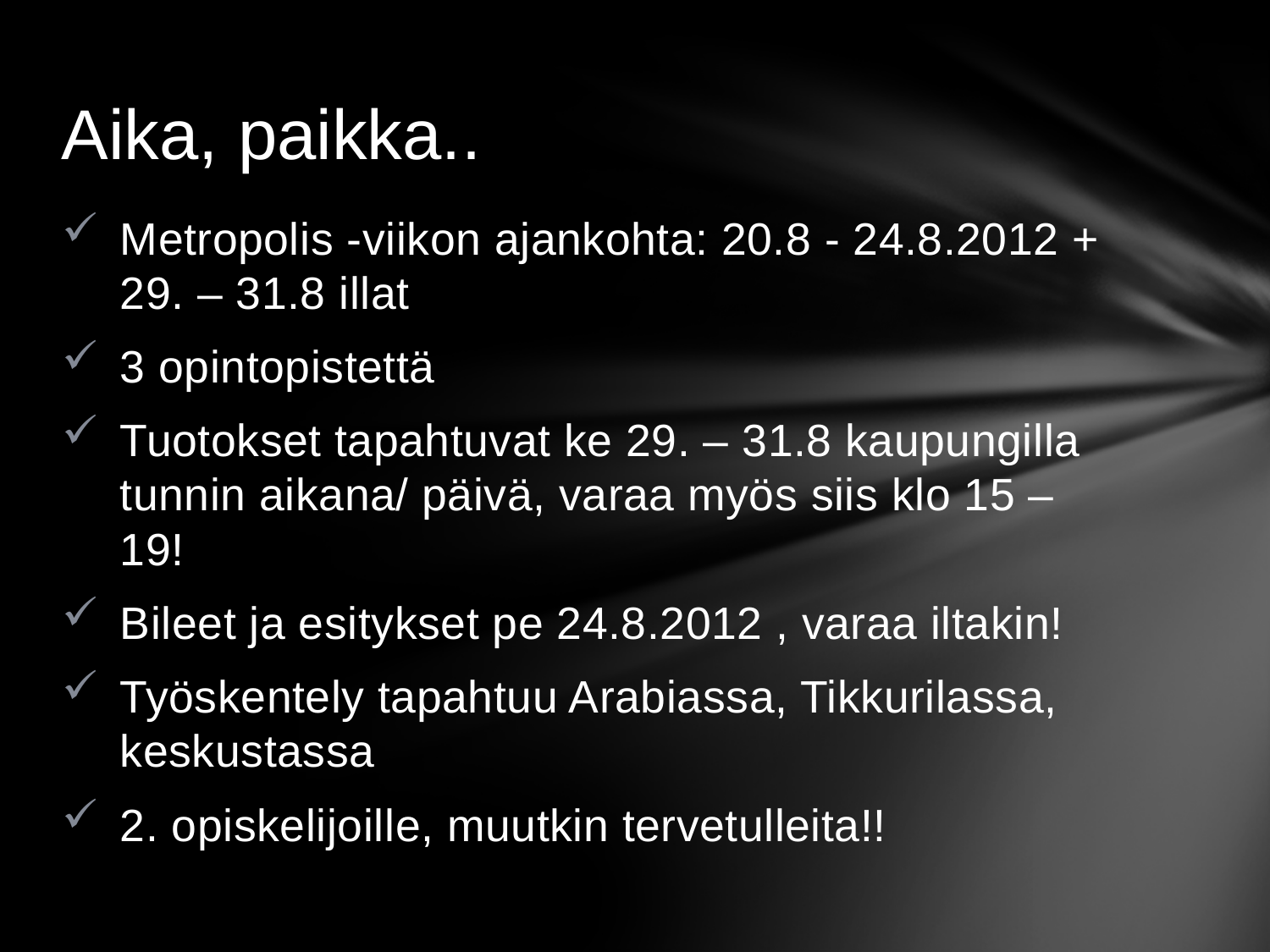

# Aika, paikka..
Metropolis -viikon ajankohta: 20.8 - 24.8.2012 + 29. – 31.8 illat
3 opintopistettä
Tuotokset tapahtuvat ke 29. – 31.8 kaupungilla tunnin aikana/ päivä, varaa myös siis klo 15 – 19!
Bileet ja esitykset pe 24.8.2012 , varaa iltakin!
Työskentely tapahtuu Arabiassa, Tikkurilassa, keskustassa
2. opiskelijoille, muutkin tervetulleita!!